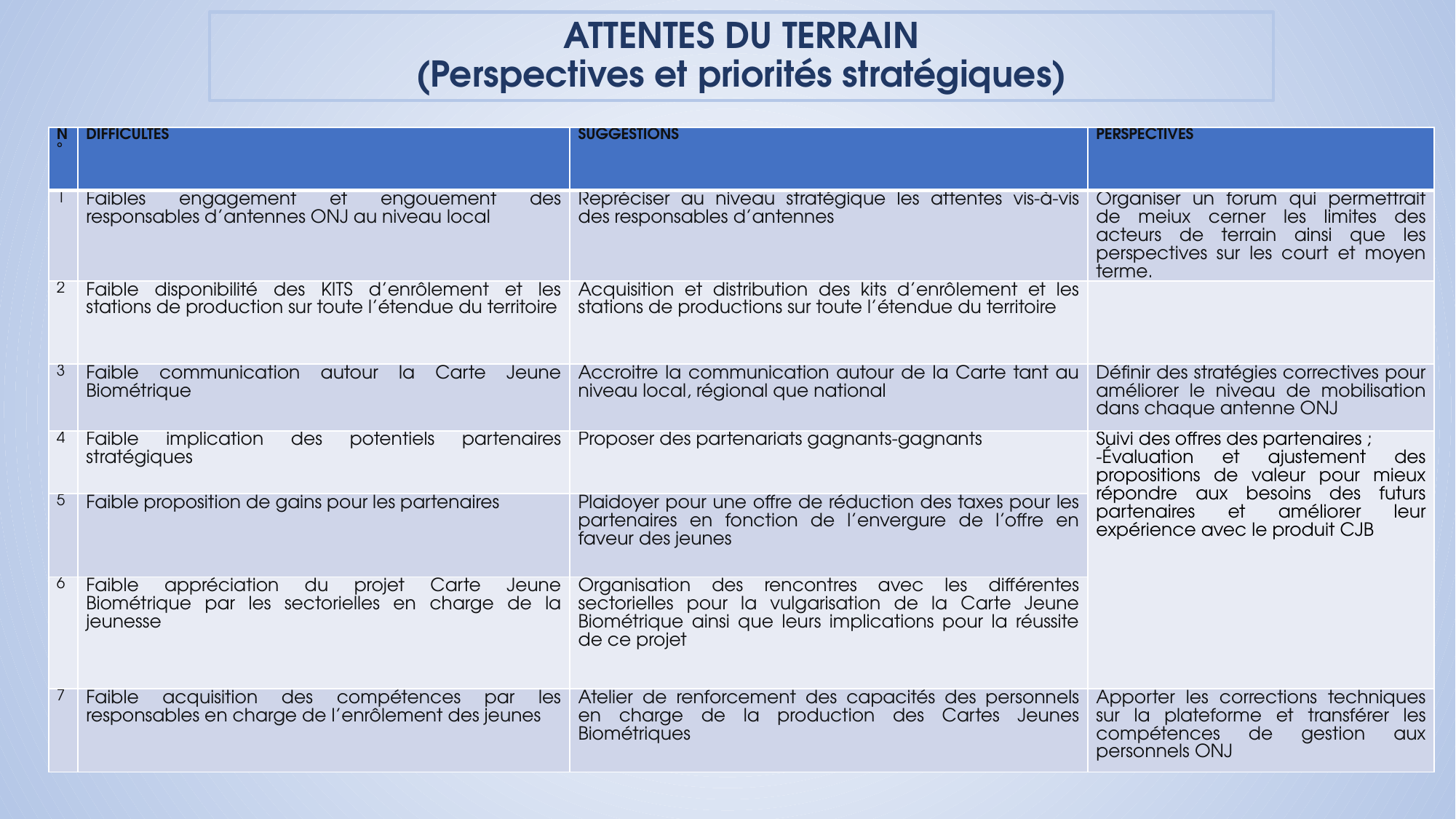

# ATTENTES DU TERRAIN (Perspectives et priorités stratégiques)
| N° | DIFFICULTES | SUGGESTIONS | PERSPECTIVES |
| --- | --- | --- | --- |
| 1 | Faibles engagement et engouement des responsables d’antennes ONJ au niveau local | Repréciser au niveau stratégique les attentes vis-à-vis des responsables d’antennes | Organiser un forum qui permettrait de meiux cerner les limites des acteurs de terrain ainsi que les perspectives sur les court et moyen terme. |
| 2 | Faible disponibilité des KITS d’enrôlement et les stations de production sur toute l’étendue du territoire | Acquisition et distribution des kits d’enrôlement et les stations de productions sur toute l’étendue du territoire |  |
| 3 | Faible communication autour la Carte Jeune Biométrique | Accroitre la communication autour de la Carte tant au niveau local, régional que national | Définir des stratégies correctives pour améliorer le niveau de mobilisation dans chaque antenne ONJ |
| 4 | Faible implication des potentiels partenaires stratégiques | Proposer des partenariats gagnants-gagnants | Suivi des offres des partenaires ; -Évaluation et ajustement des propositions de valeur pour mieux répondre aux besoins des futurs partenaires et améliorer leur expérience avec le produit CJB |
| 5 | Faible proposition de gains pour les partenaires | Plaidoyer pour une offre de réduction des taxes pour les partenaires en fonction de l’envergure de l’offre en faveur des jeunes |  |
| 6 | Faible appréciation du projet Carte Jeune Biométrique par les sectorielles en charge de la jeunesse | Organisation des rencontres avec les différentes sectorielles pour la vulgarisation de la Carte Jeune Biométrique ainsi que leurs implications pour la réussite de ce projet |  |
| 7 | Faible acquisition des compétences par les responsables en charge de l’enrôlement des jeunes | Atelier de renforcement des capacités des personnels en charge de la production des Cartes Jeunes Biométriques | Apporter les corrections techniques sur la plateforme et transférer les compétences de gestion aux personnels ONJ |